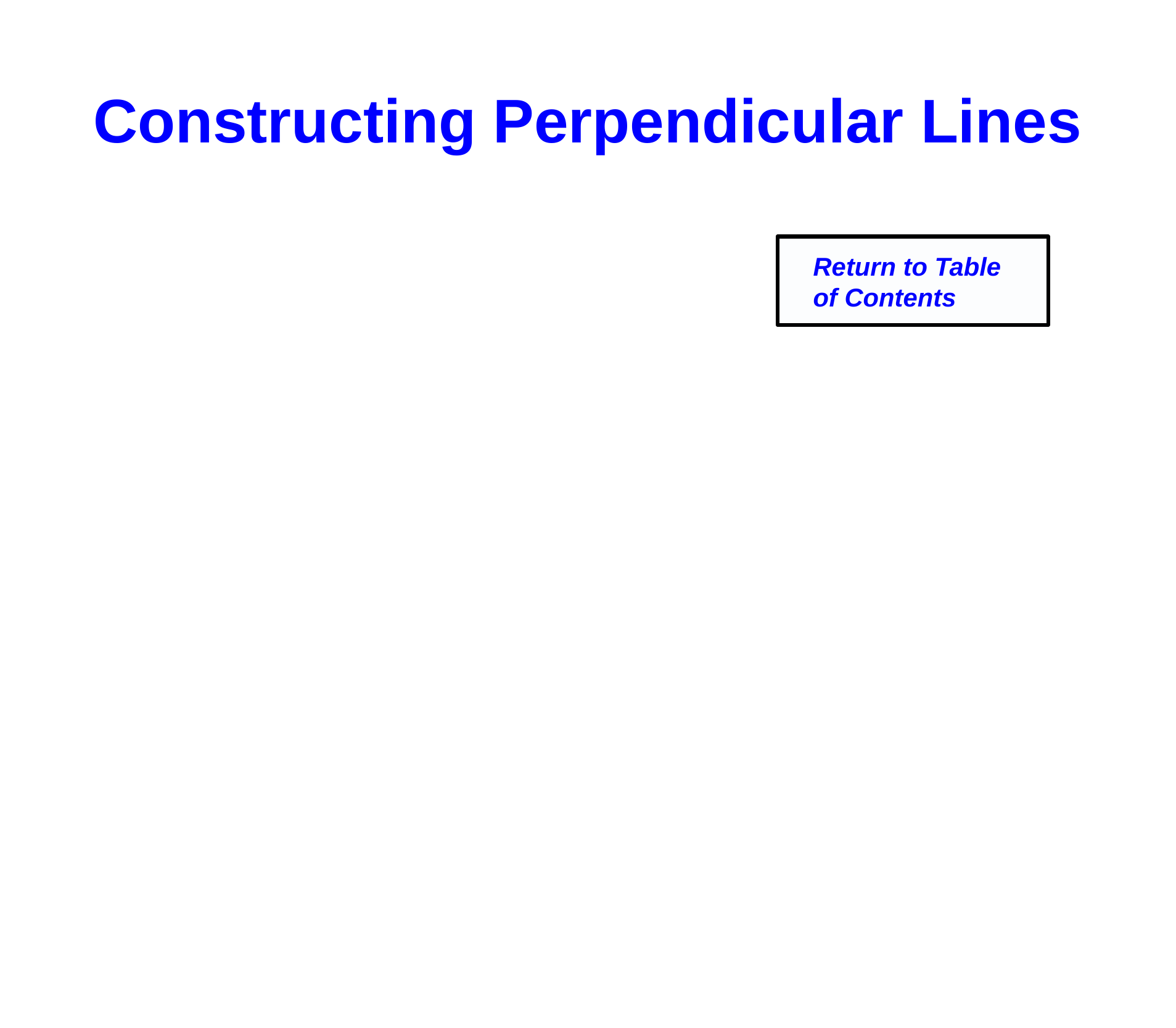

Constructing Perpendicular Lines

Return to Table
of Contents